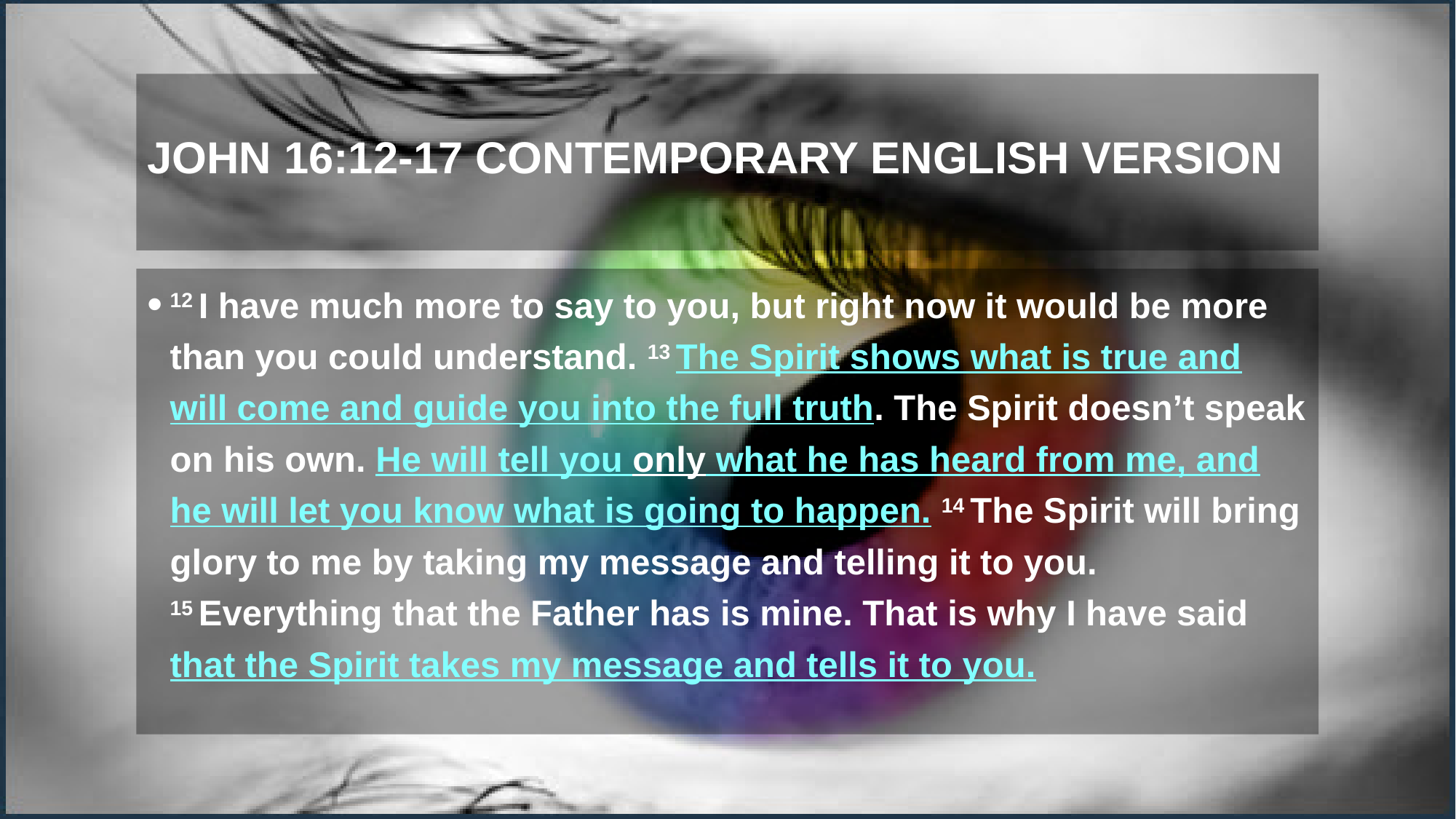

# John 16:12-17 Contemporary English Version
12 I have much more to say to you, but right now it would be more than you could understand. 13 The Spirit shows what is true and will come and guide you into the full truth. The Spirit doesn’t speak on his own. He will tell you only what he has heard from me, and he will let you know what is going to happen. 14 The Spirit will bring glory to me by taking my message and telling it to you. 15 Everything that the Father has is mine. That is why I have said that the Spirit takes my message and tells it to you.